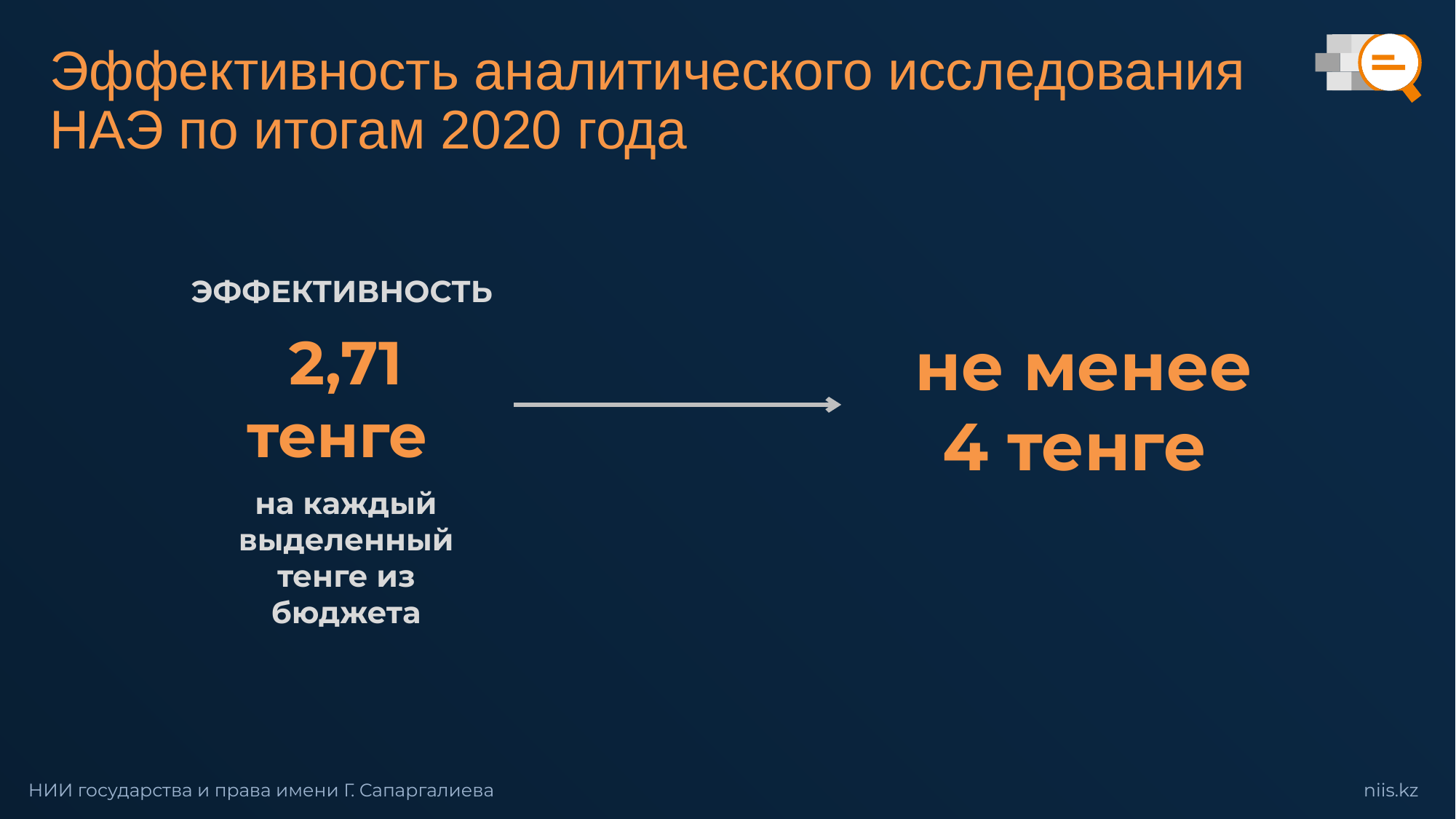

# Эффективность аналитического исследования НАЭ по итогам 2020 года
ЭФФЕКТИВНОСТЬ
2,71 тенге
на каждый выделенный тенге из бюджета
не менее 4 тенге